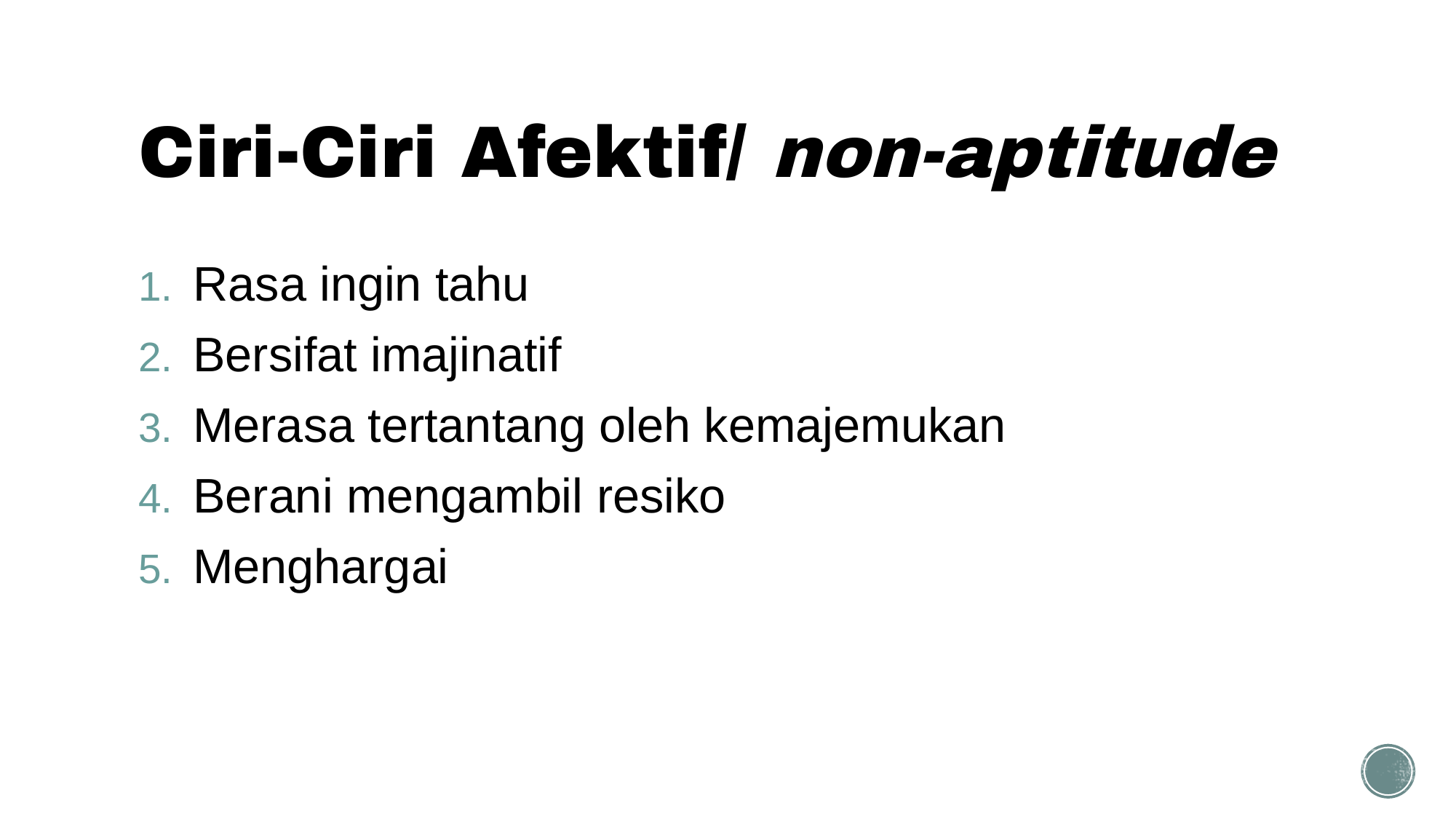

# Ciri-Ciri Afektif/ non-aptitude
Rasa ingin tahu
Bersifat imajinatif
Merasa tertantang oleh kemajemukan
Berani mengambil resiko
Menghargai